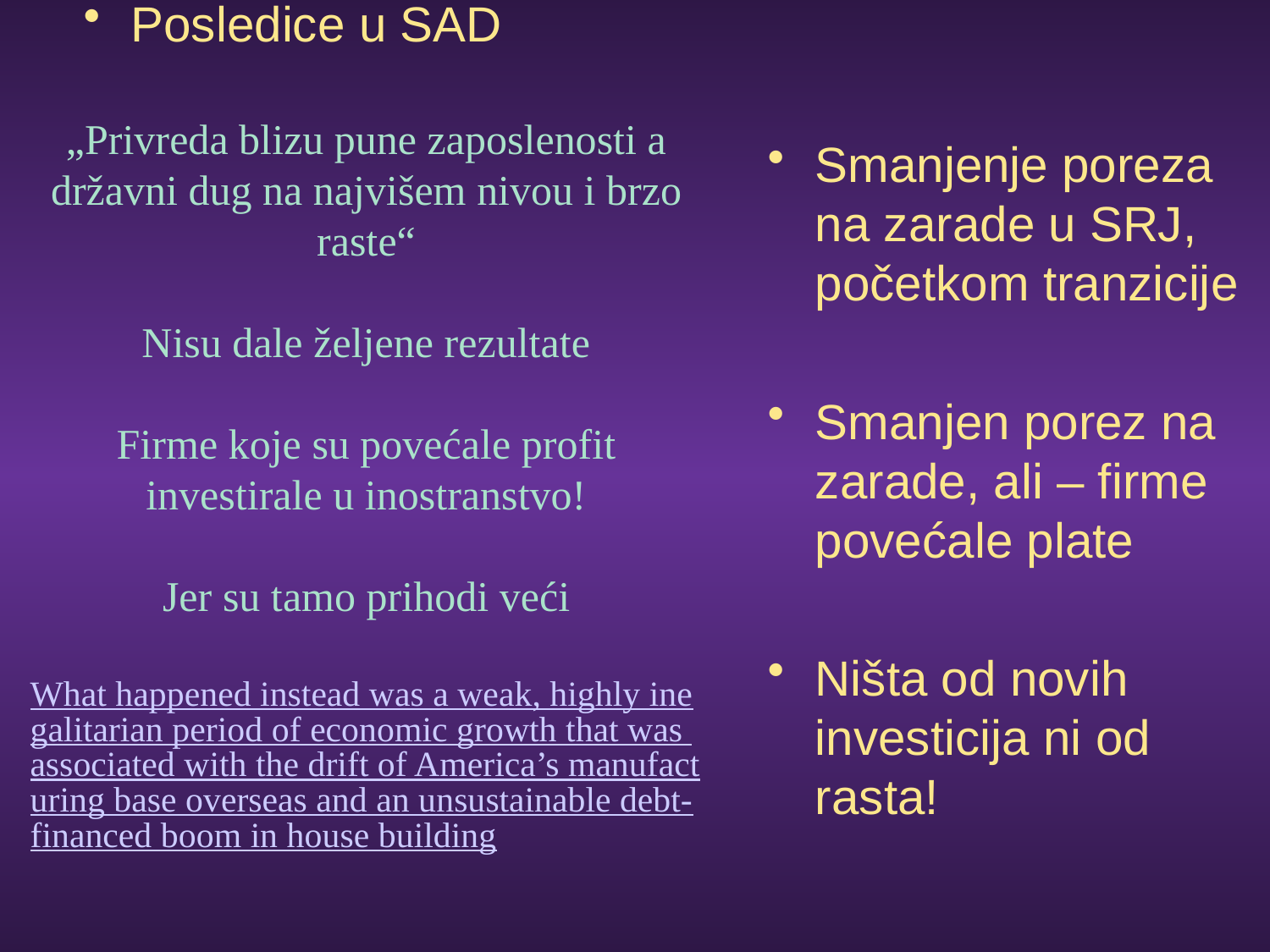

Posledice u SAD
„Privreda blizu pune zaposlenosti a državni dug na najvišem nivou i brzo raste“

Nisu dale željene rezultate

Firme koje su povećale profit investirale u inostranstvo!

Jer su tamo prihodi veći

What happened instead was a weak, highly inegalitarian period of economic growth that was associated with the drift of America’s manufacturing base overseas and an unsustainable debt-financed boom in house building

Smanjenje poreza na zarade u SRJ, početkom tranzicije

Smanjen porez na zarade, ali – firme povećale plate

Ništa od novih investicija ni od rasta!
#